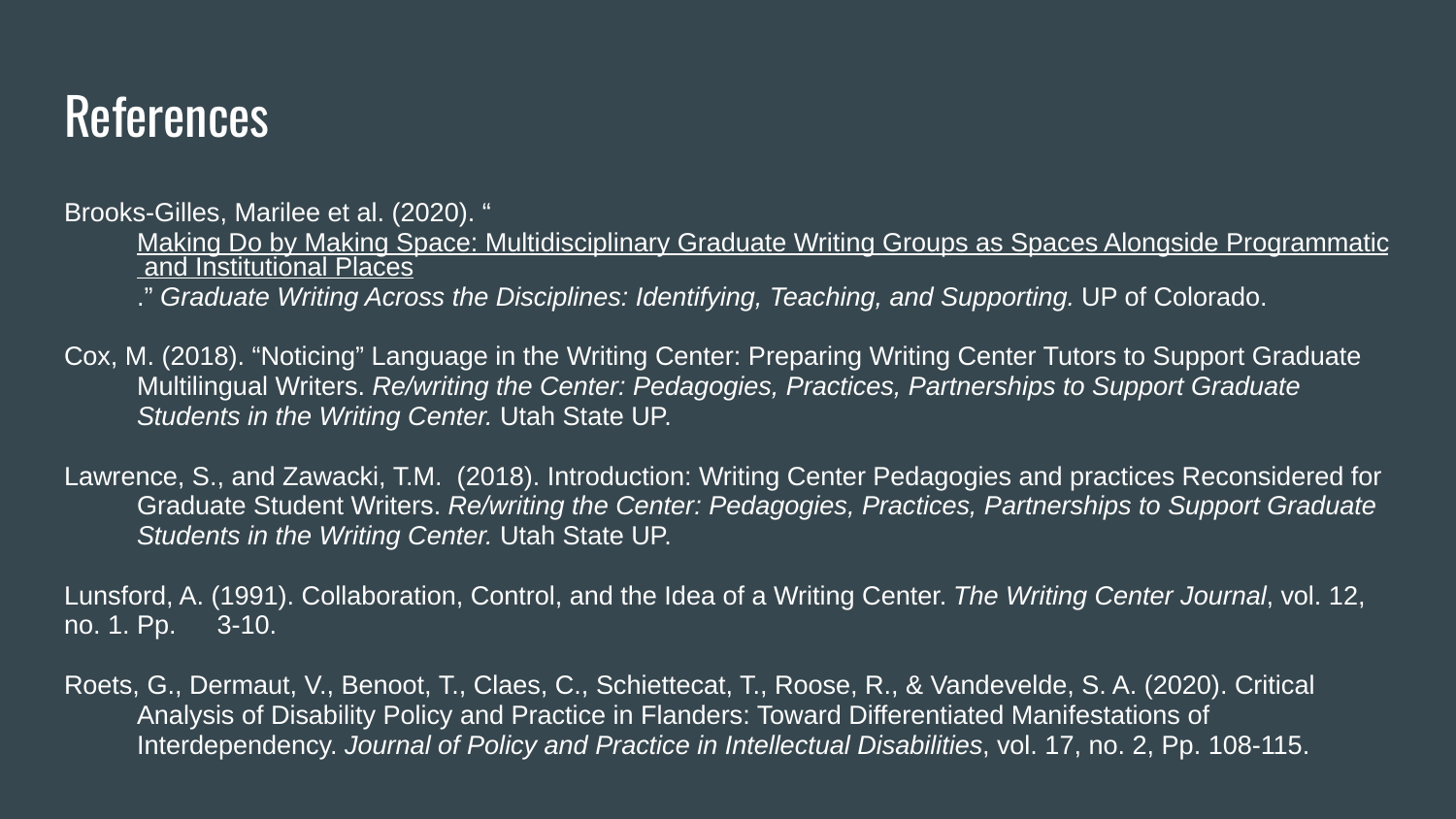

# References
Brooks-Gilles, Marilee et al. (2020). “Making Do by Making Space: Multidisciplinary Graduate Writing Groups as Spaces Alongside Programmatic and Institutional Places.” Graduate Writing Across the Disciplines: Identifying, Teaching, and Supporting. UP of Colorado.

Cox, M. (2018). “Noticing” Language in the Writing Center: Preparing Writing Center Tutors to Support Graduate Multilingual Writers. Re/writing the Center: Pedagogies, Practices, Partnerships to Support Graduate Students in the Writing Center. Utah State UP.

Lawrence, S., and Zawacki, T.M.  (2018). Introduction: Writing Center Pedagogies and practices Reconsidered for Graduate Student Writers. Re/writing the Center: Pedagogies, Practices, Partnerships to Support Graduate Students in the Writing Center. Utah State UP.

Lunsford, A. (1991). Collaboration, Control, and the Idea of a Writing Center. The Writing Center Journal, vol. 12, no. 1. Pp.	 3-10.

Roets, G., Dermaut, V., Benoot, T., Claes, C., Schiettecat, T., Roose, R., & Vandevelde, S. A. (2020). Critical Analysis of Disability Policy and Practice in Flanders: Toward Differentiated Manifestations of Interdependency. Journal of Policy and Practice in Intellectual Disabilities, vol. 17, no. 2, Pp. 108-115.